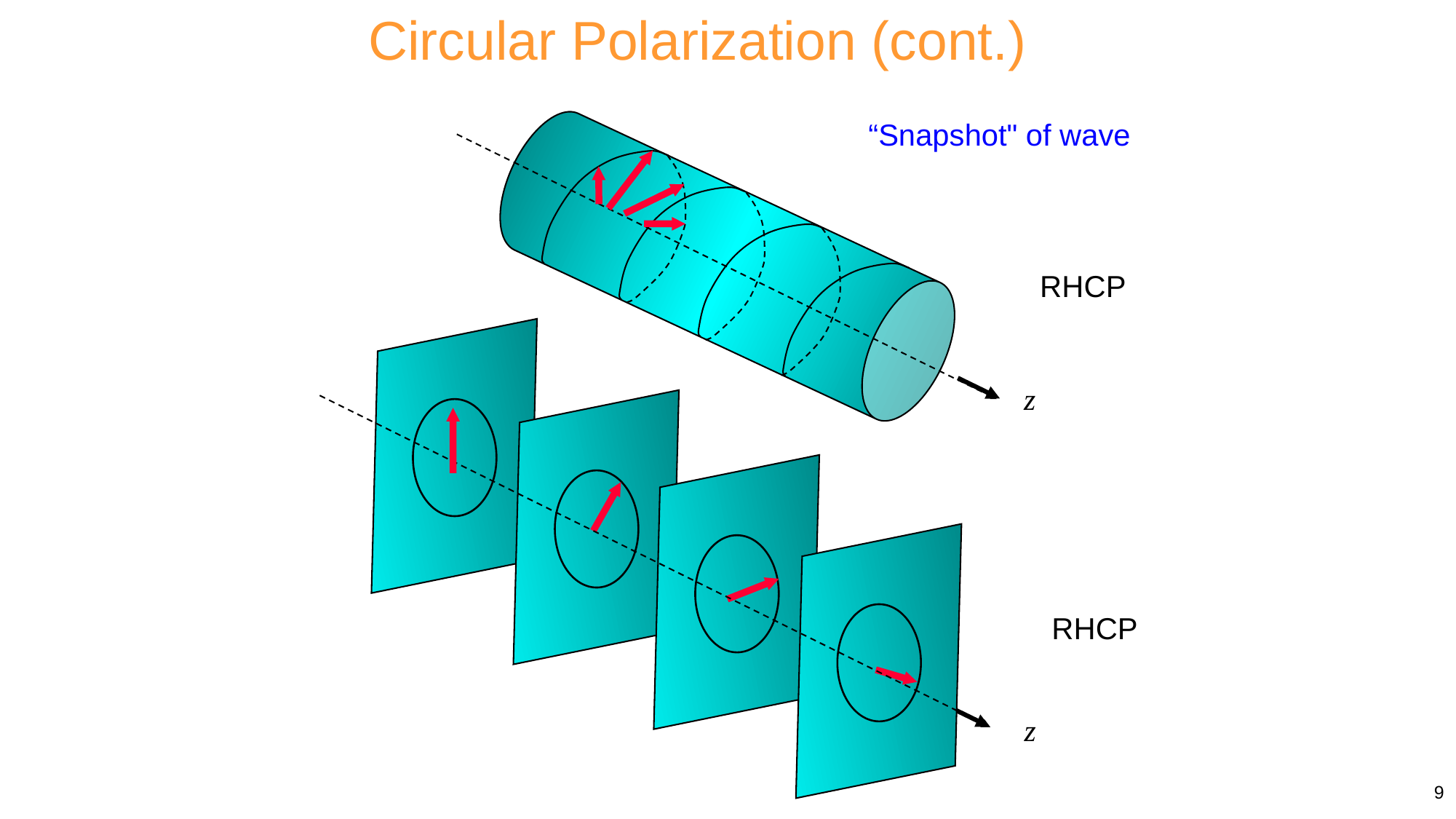

Circular Polarization (cont.)
“Snapshot" of wave

 z

RHCP

 z

RHCP
9